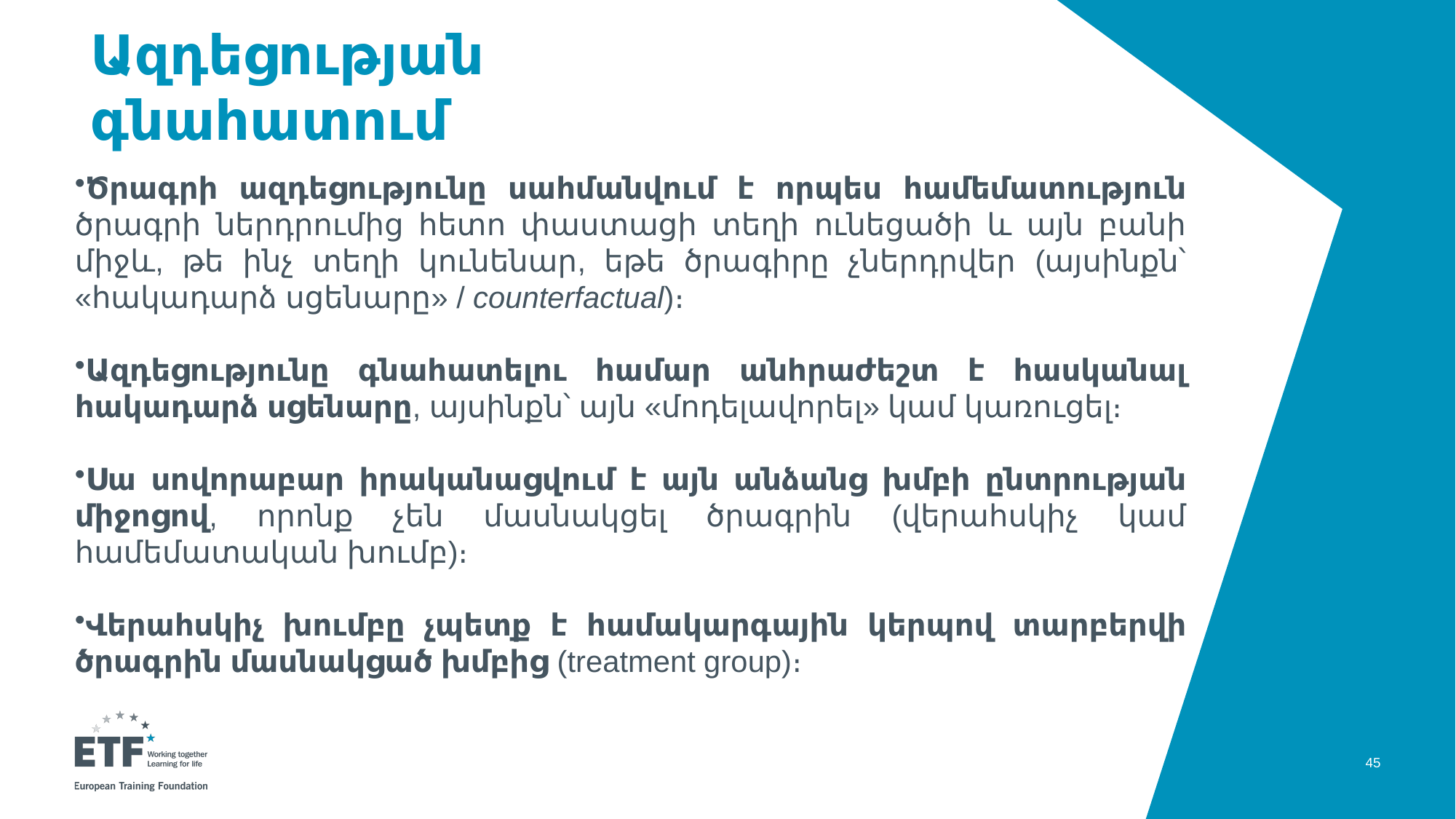

# Ազդեցության գնահատում

Ծրագրի ազդեցությունը սահմանվում է որպես համեմատություն
ծրագրի ներդրումից հետո փաստացի տեղի ունեցածի և այն բանի միջև, թե ինչ տեղի կունենար, եթե ծրագիրը չներդրվեր (այսինքն՝ «հակադարձ սցենարը» / counterfactual)։

Ազդեցությունը գնահատելու համար անհրաժեշտ է հասկանալ հակադարձ սցենարը, այսինքն՝ այն «մոդելավորել» կամ կառուցել։

Սա սովորաբար իրականացվում է այն անձանց խմբի ընտրության միջոցով, որոնք չեն մասնակցել ծրագրին (վերահսկիչ կամ համեմատական խումբ)։

Վերահսկիչ խումբը չպետք է համակարգային կերպով տարբերվի ծրագրին մասնակցած խմբից (treatment group)։
45